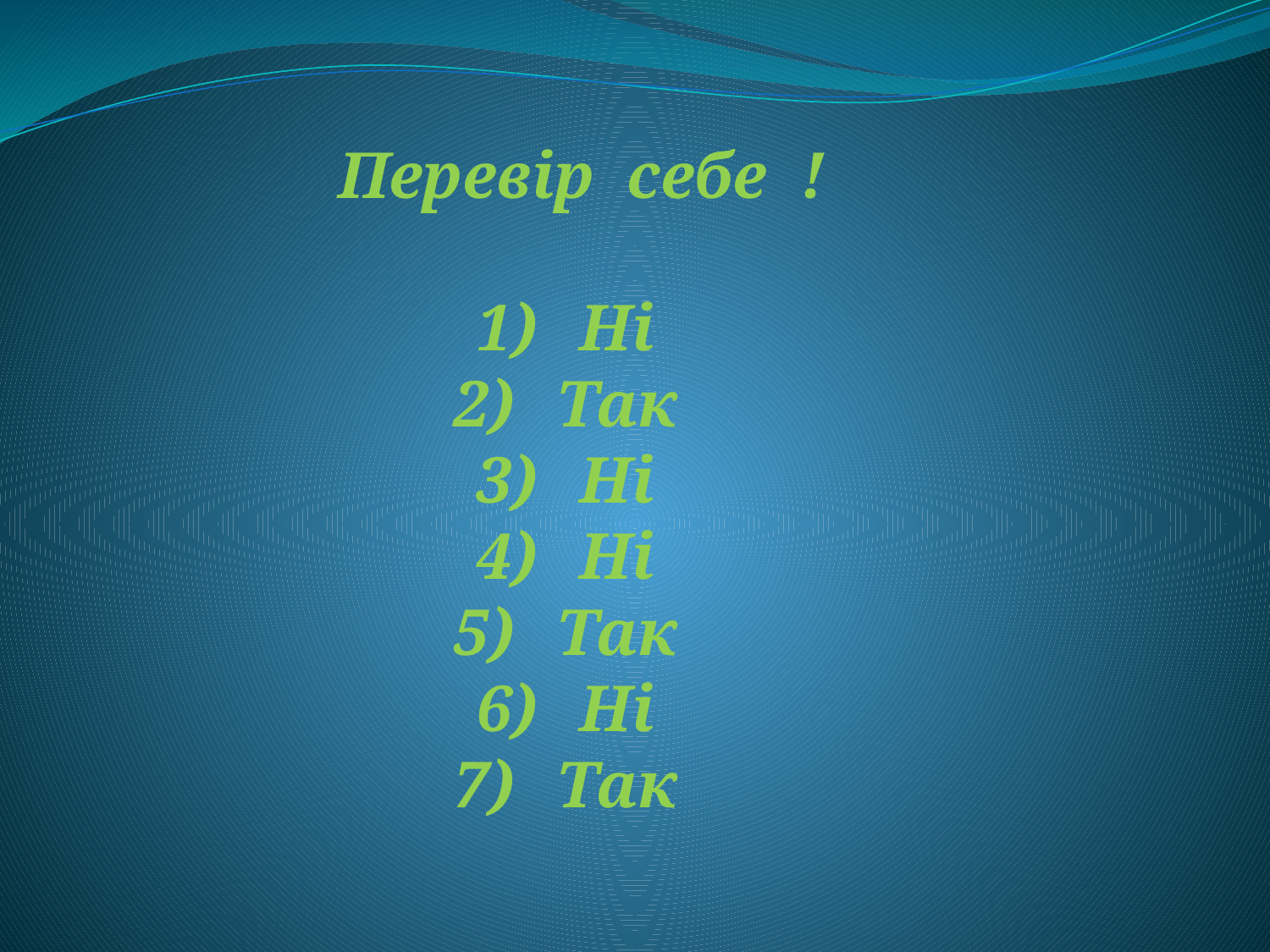

Перевір  себе  !

Ні
Так
Ні
Ні
Так
Ні
Так